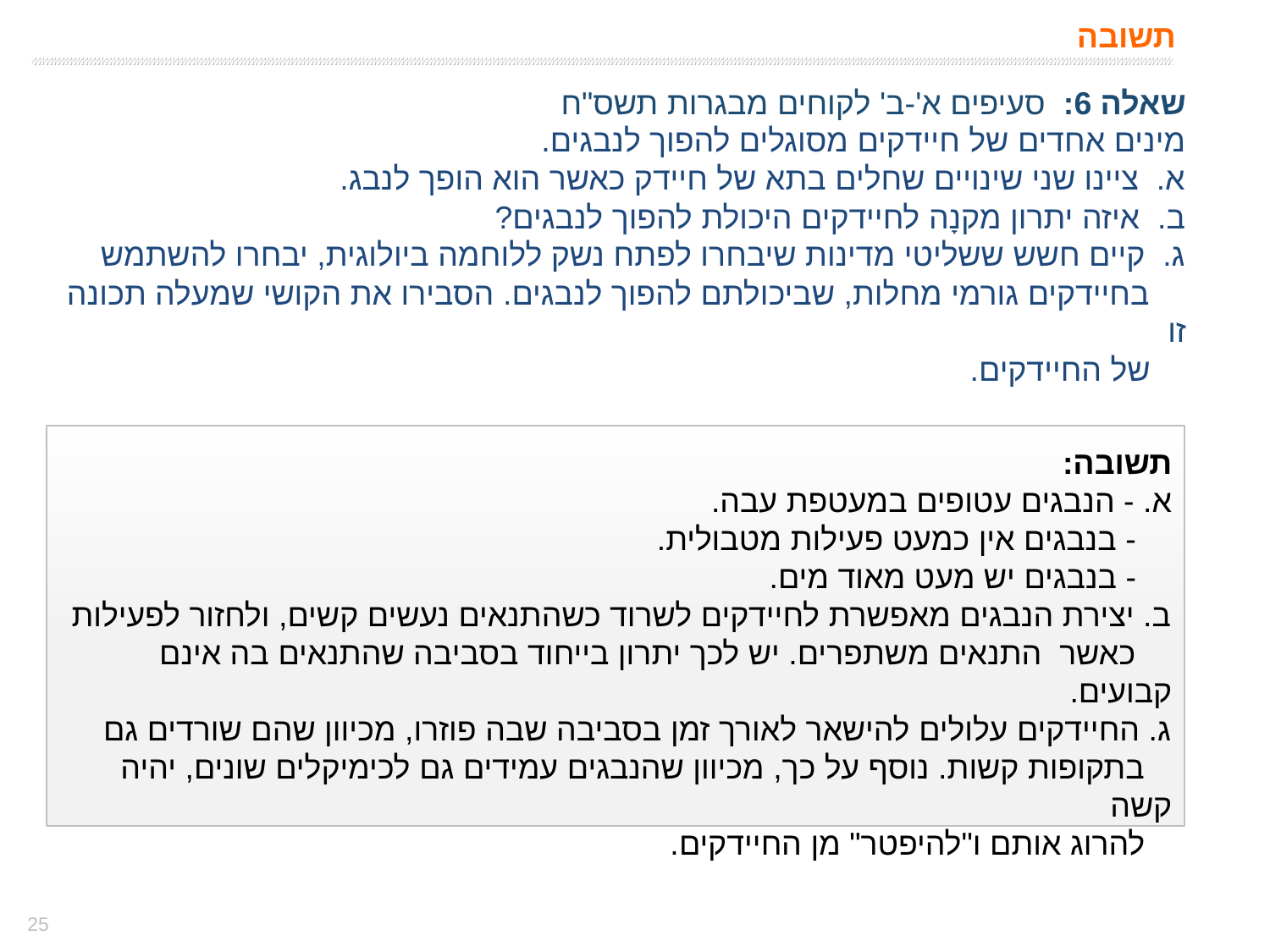

# תשובה

שאלה 6:  סעיפים א'-ב' לקוחים מבגרות תשס"ח
מינים אחדים של חיידקים מסוגלים להפוך לנבגים.
א.  ציינו שני שינויים שחלים בתא של חיידק כאשר הוא הופך לנבג.
ב.  איזה יתרון מקנָה לחיידקים היכולת להפוך לנבגים?
ג.  קיים חשש ששליטי מדינות שיבחרו לפתח נשק ללוחמה ביולוגית, יבחרו להשתמש
    בחיידקים גורמי מחלות, שביכולתם להפוך לנבגים. הסבירו את הקושי שמעלה תכונה זו
    של החיידקים.

תשובה:
א. - הנבגים עטופים במעטפת עבה.
    - בנבגים אין כמעט פעילות מטבולית.
    - בנבגים יש מעט מאוד מים.
ב. יצירת הנבגים מאפשרת לחיידקים לשרוד כשהתנאים נעשים קשים, ולחזור לפעילות
    כאשר  התנאים משתפרים. יש לכך יתרון בייחוד בסביבה שהתנאים בה אינם קבועים.
ג. החיידקים עלולים להישאר לאורך זמן בסביבה שבה פוזרו, מכיוון שהם שורדים גם
   בתקופות קשות. נוסף על כך, מכיוון שהנבגים עמידים גם לכימיקלים שונים, יהיה קשה
   להרוג אותם ו"להיפטר" מן החיידקים.
25